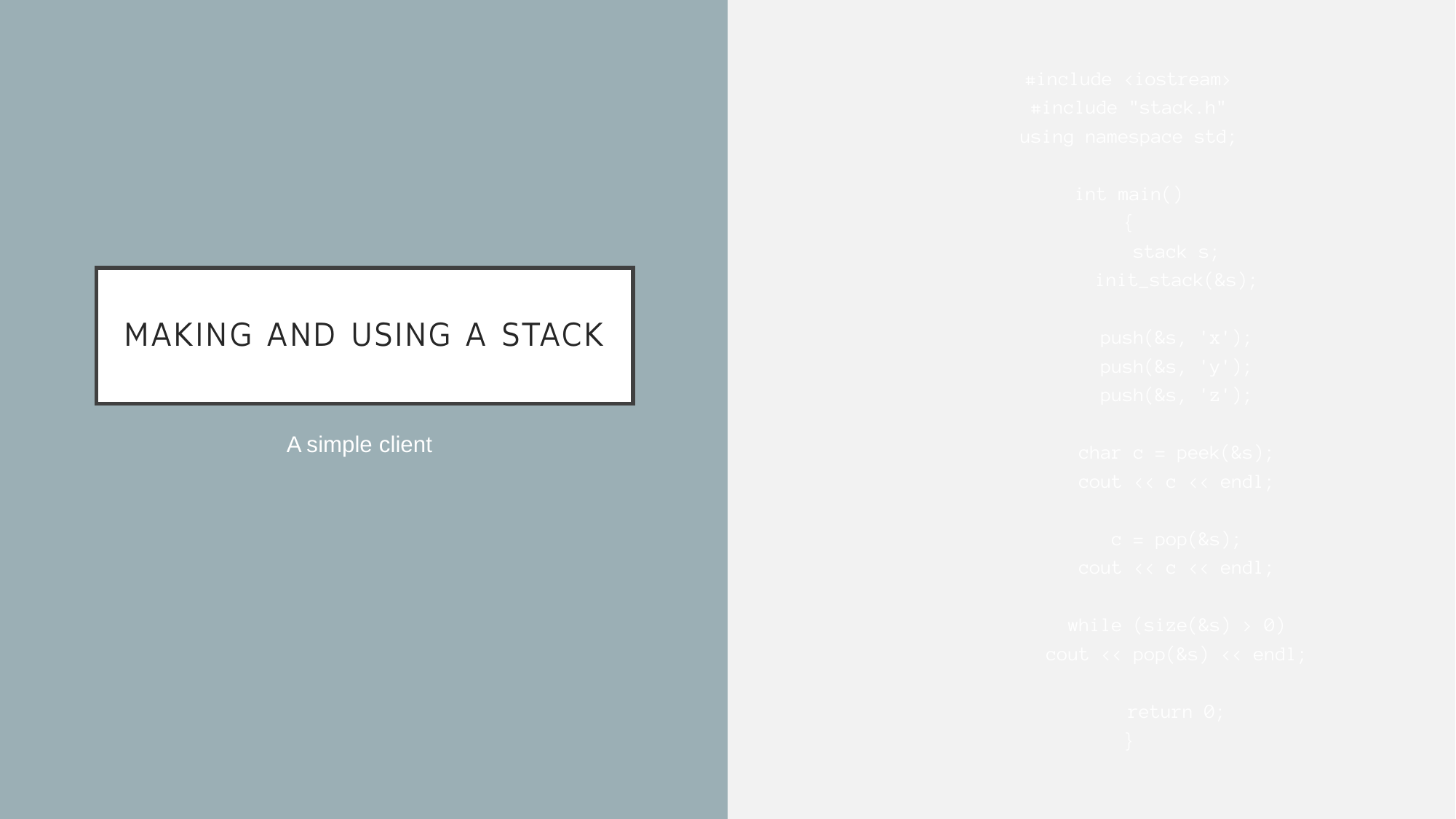

#include <iostream>
#include "stack.h"
using namespace std;

int main()
{
	stack s;
	init_stack(&s);

	push(&s, 'x');
	push(&s, 'y');
	push(&s, 'z');

	char c = peek(&s);
	cout << c << endl;

	c = pop(&s);
	cout << c << endl;

	while (size(&s) > 0)
		cout << pop(&s) << endl;

	return 0;
}
# Making and using A Stack
A simple client